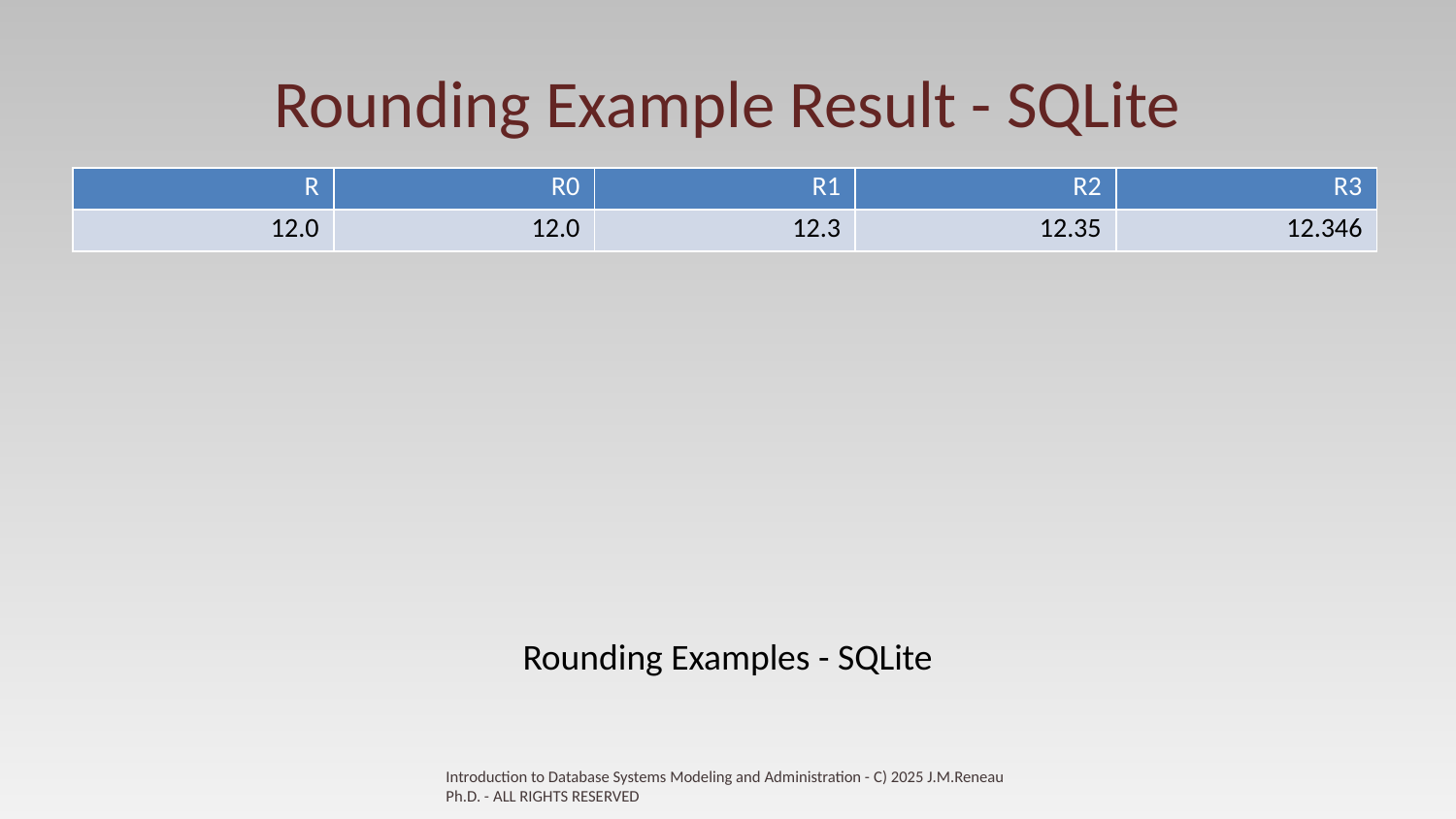

# Rounding Example Result - SQLite
| R | R0 | R1 | R2 | R3 |
| --- | --- | --- | --- | --- |
| 12.0 | 12.0 | 12.3 | 12.35 | 12.346 |
Rounding Examples - SQLite
Introduction to Database Systems Modeling and Administration - C) 2025 J.M.Reneau Ph.D. - ALL RIGHTS RESERVED